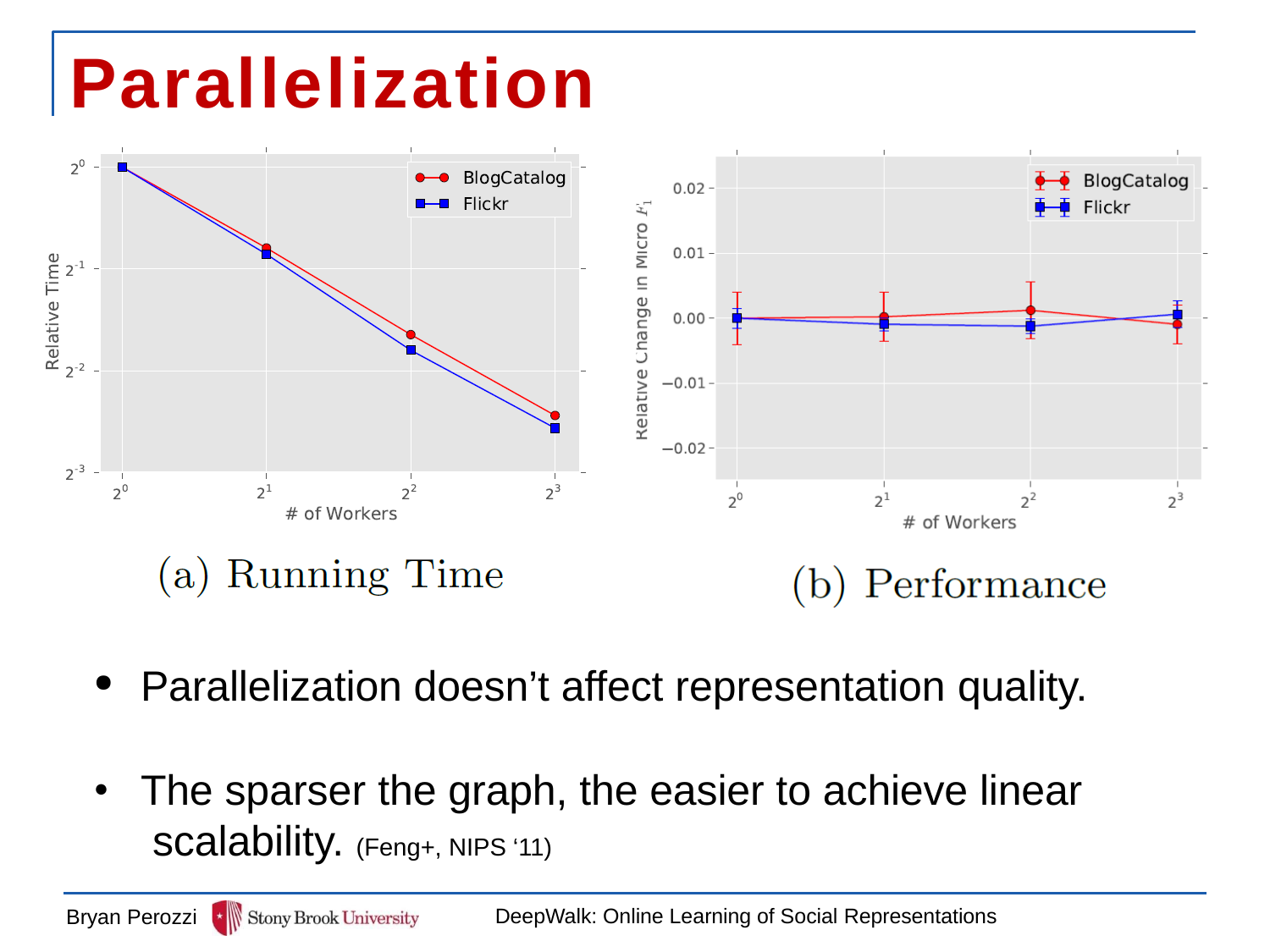

# Parallelization

Parallelization doesn’t affect representation quality.

The sparser the graph, the easier to achieve linear  scalability. (Feng+, NIPS ‘11)
DeepWalk: Online Learning of Social Representations
Bryan Perozzi